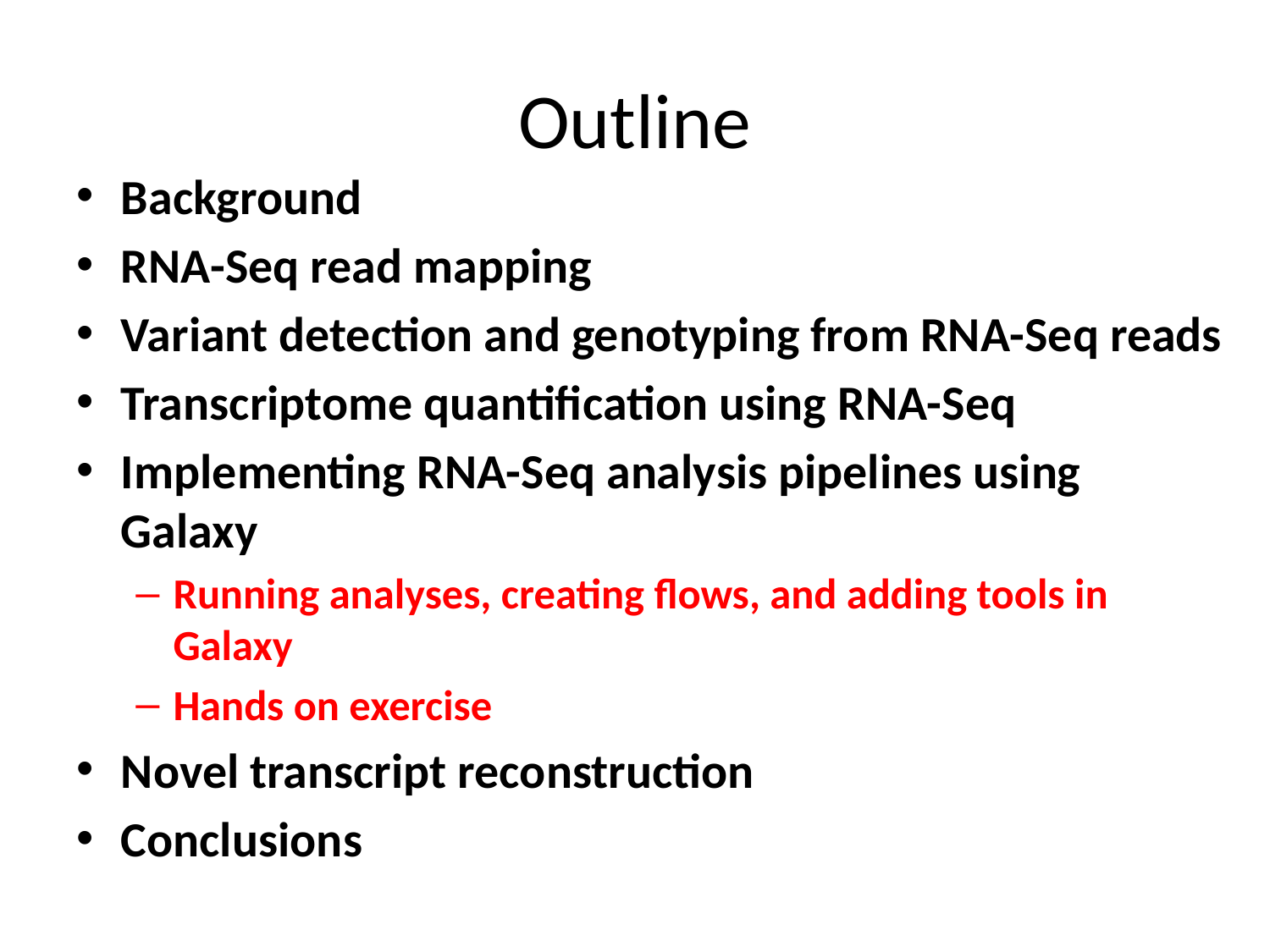

# Outline
Background
RNA-Seq read mapping
Variant detection and genotyping from RNA-Seq reads
Transcriptome quantification using RNA-Seq
Implementing RNA-Seq analysis pipelines using Galaxy
Running analyses, creating flows, and adding tools in Galaxy
Hands on exercise
Novel transcript reconstruction
Conclusions